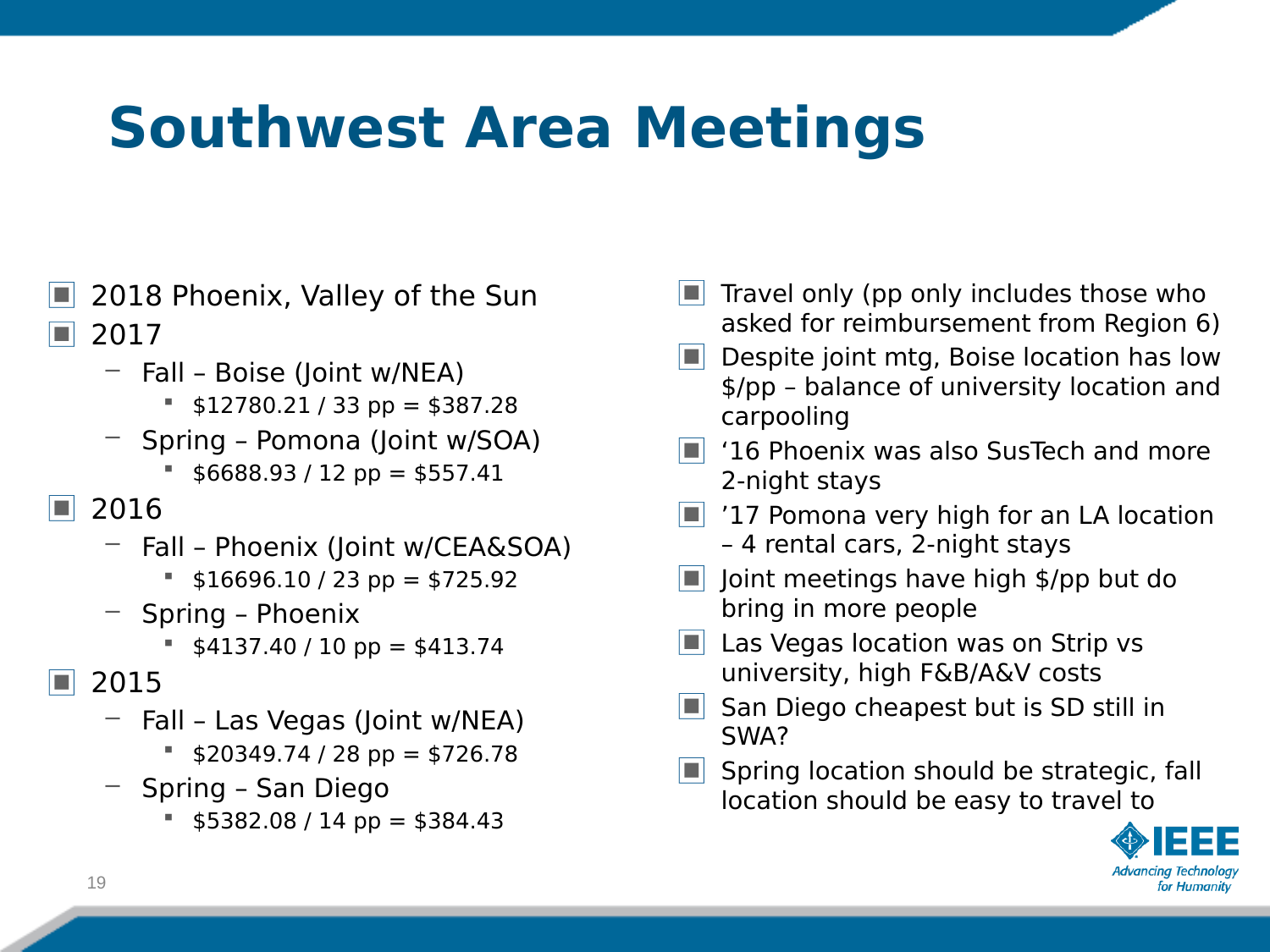

# Southwest Area Meetings
2018 Phoenix, Valley of the Sun
2017
Fall – Boise (Joint w/NEA)
$12780.21 / 33 pp = $387.28
Spring – Pomona (Joint w/SOA)
$6688.93 / 12 pp = $557.41
2016
Fall – Phoenix (Joint w/CEA&SOA)
$16696.10 / 23 pp = $725.92
Spring – Phoenix
$4137.40 / 10 pp = $413.74
2015
Fall – Las Vegas (Joint w/NEA)
$20349.74 / 28 pp = $726.78
Spring – San Diego
$5382.08 / 14 pp = $384.43

Travel only (pp only includes those who asked for reimbursement from Region 6)
Despite joint mtg, Boise location has low $/pp – balance of university location and carpooling
‘16 Phoenix was also SusTech and more 2-night stays
’17 Pomona very high for an LA location – 4 rental cars, 2-night stays
Joint meetings have high $/pp but do bring in more people
Las Vegas location was on Strip vs university, high F&B/A&V costs
San Diego cheapest but is SD still in SWA?
Spring location should be strategic, fall location should be easy to travel to
19